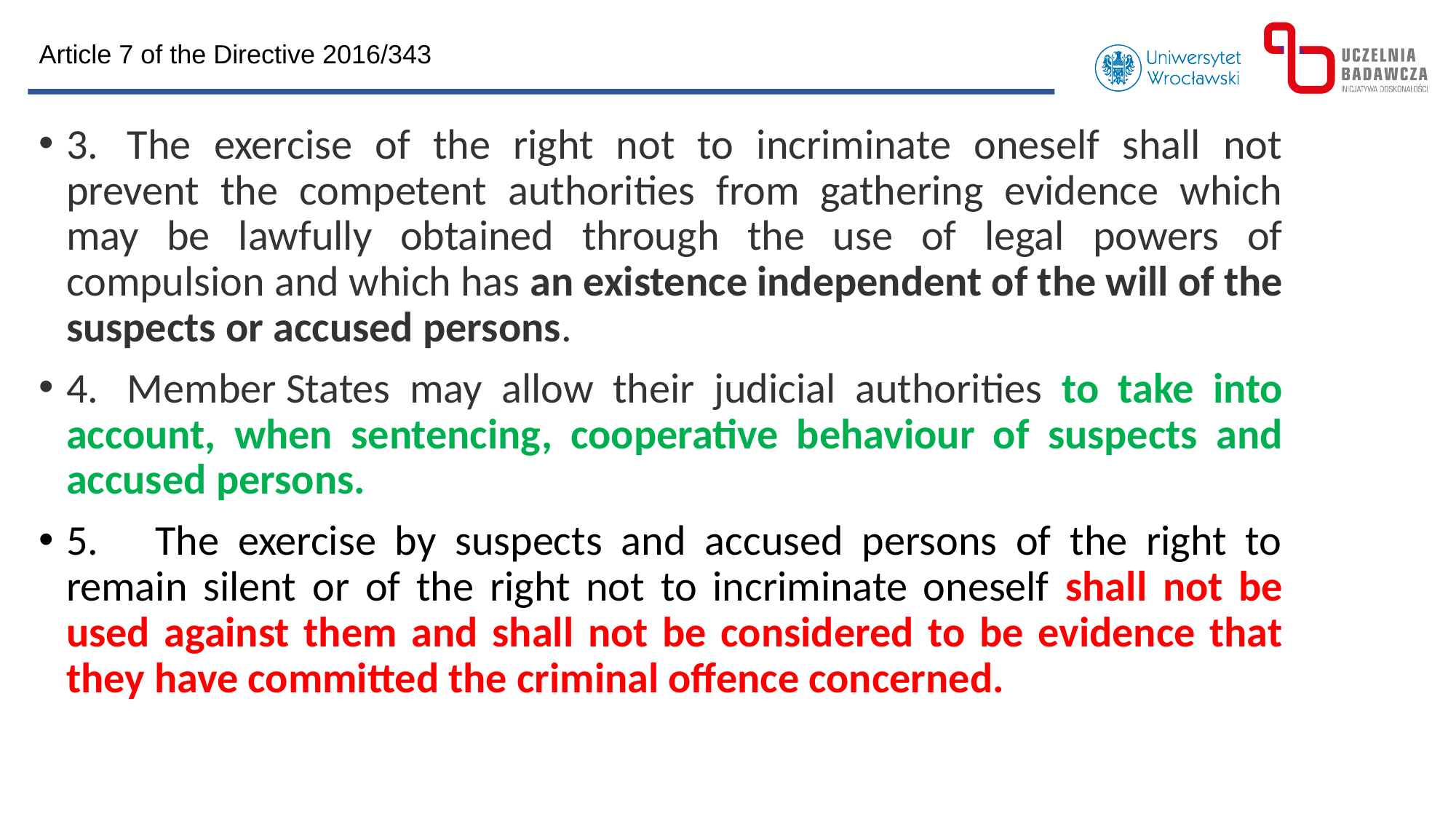

Article 7 of the Directive 2016/343
3.   The exercise of the right not to incriminate oneself shall not prevent the competent authorities from gathering evidence which may be lawfully obtained through the use of legal powers of compulsion and which has an existence independent of the will of the suspects or accused persons.
4.   Member States may allow their judicial authorities to take into account, when sentencing, cooperative behaviour of suspects and accused persons.
5.   The exercise by suspects and accused persons of the right to remain silent or of the right not to incriminate oneself shall not be used against them and shall not be considered to be evidence that they have committed the criminal offence concerned.